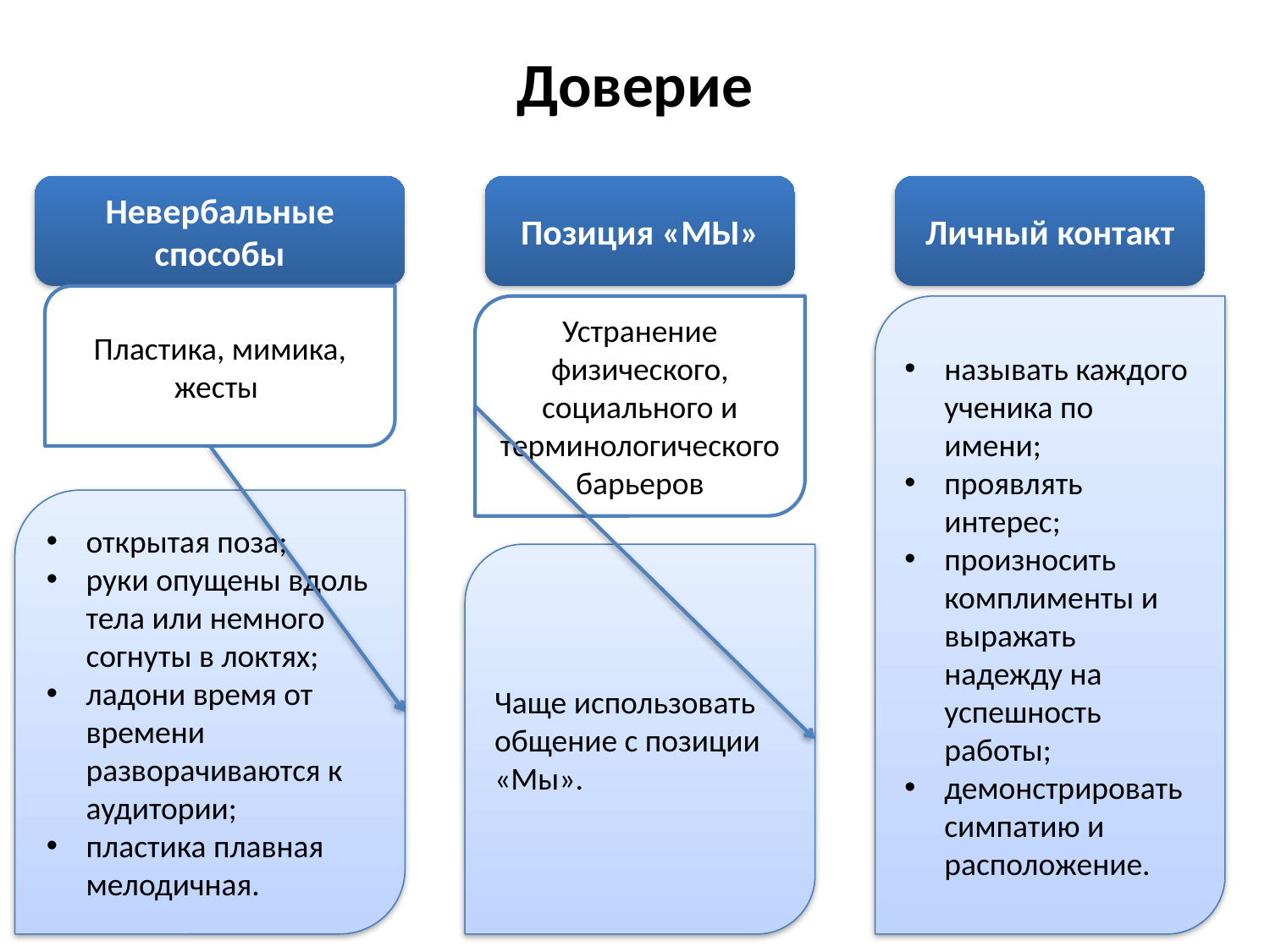

# Доверие
Невербальные способы
Позиция «МЫ»
Личный контакт
Пластика, мимика, жесты
Устранение физического, социального и терминологического барьеров
называть каждого ученика по имени;
проявлять интерес;
произносить комплименты и выражать надежду на успешность работы;
демонстрировать симпатию и расположение.
открытая поза;
руки опущены вдоль тела или немного согнуты в локтях;
ладони время от времени разворачиваются к аудитории;
пластика плавная мелодичная.
Чаще использовать общение с позиции «Мы».